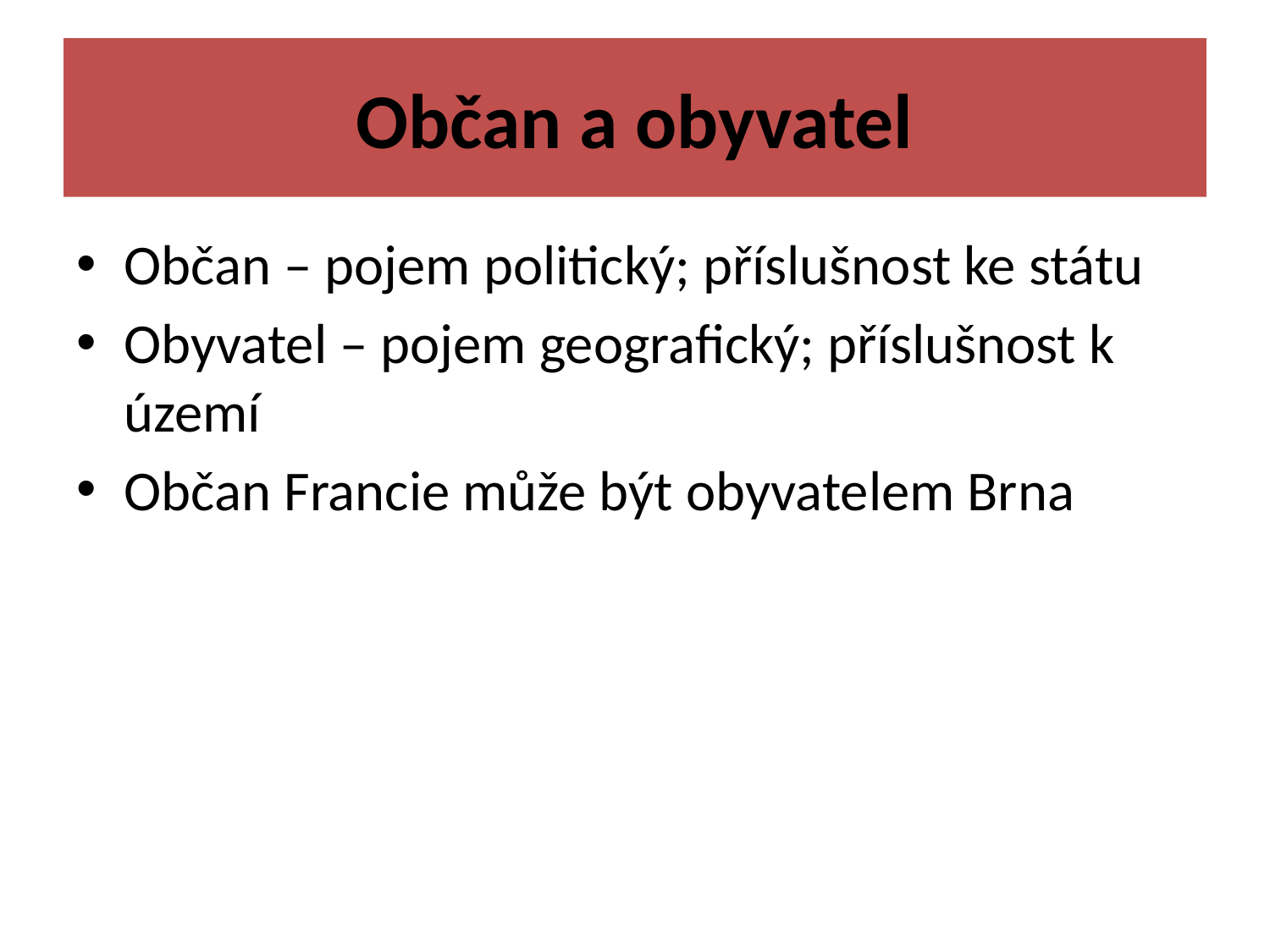

# Občan a obyvatel
Občan – pojem politický; příslušnost ke státu
Obyvatel – pojem geografický; příslušnost k území
Občan Francie může být obyvatelem Brna